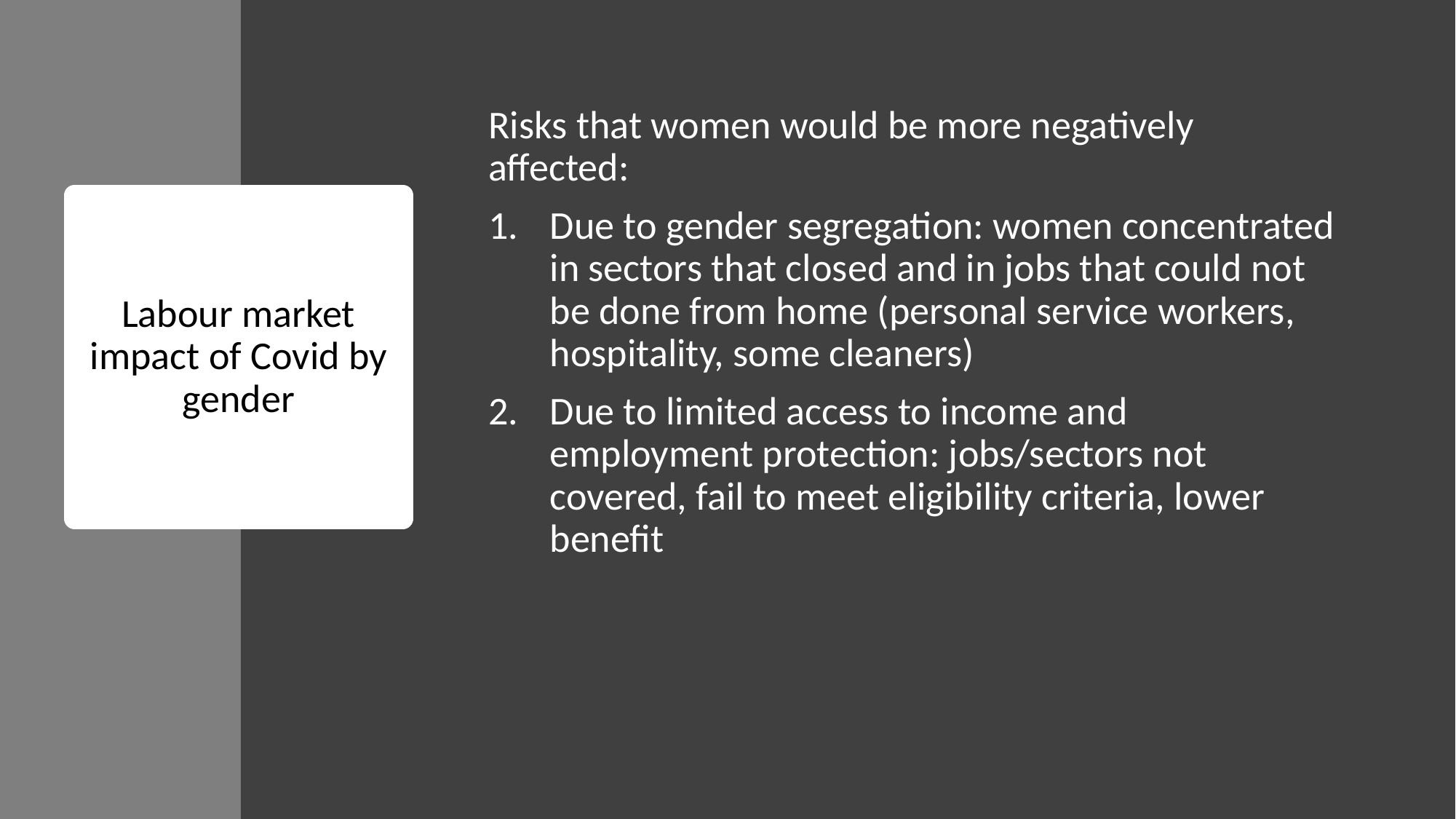

Risks that women would be more negatively  affected:
Due to gender segregation: women concentrated in sectors that closed and in jobs that could not be done from home (personal service workers, hospitality, some cleaners)
Due to limited access to income and employment protection: jobs/sectors not covered, fail to meet eligibility criteria, lower benefit

# Labour market impact of Covid by gender